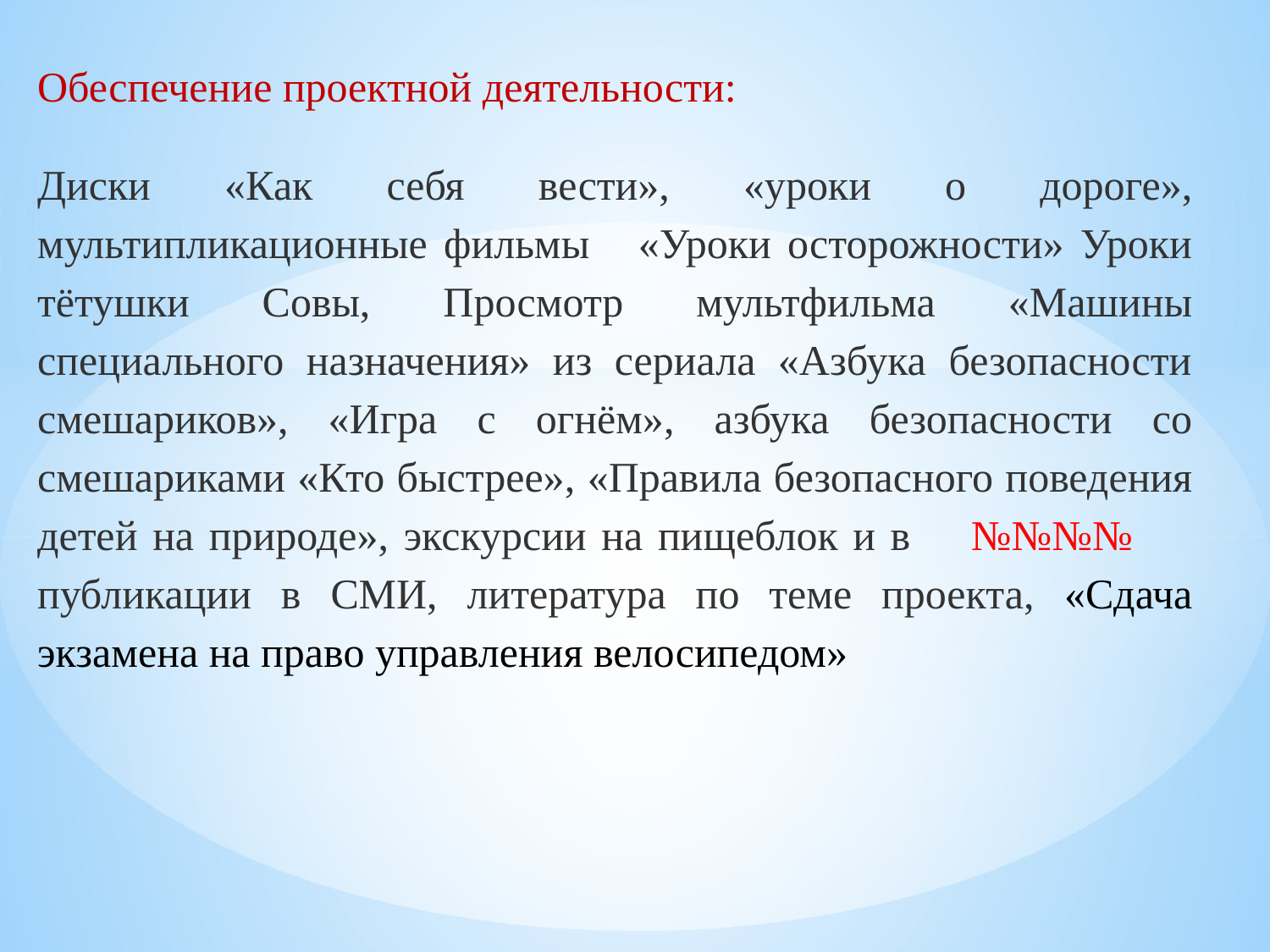

#
Обеспечение проектной деятельности:
Диски «Как себя вести», «уроки о дороге», мультипликационные фильмы   «Уроки осторожности» Уроки тётушки Совы, Просмотр мультфильма «Машины специального назначения» из сериала «Азбука безопасности смешариков», «Игра с огнём», азбука безопасности со смешариками «Кто быстрее», «Правила безопасного поведения детей на природе», экскурсии на пищеблок и в    №№№№     публикации в СМИ, литература по теме проекта, «Сдача экзамена на право управления велосипедом»